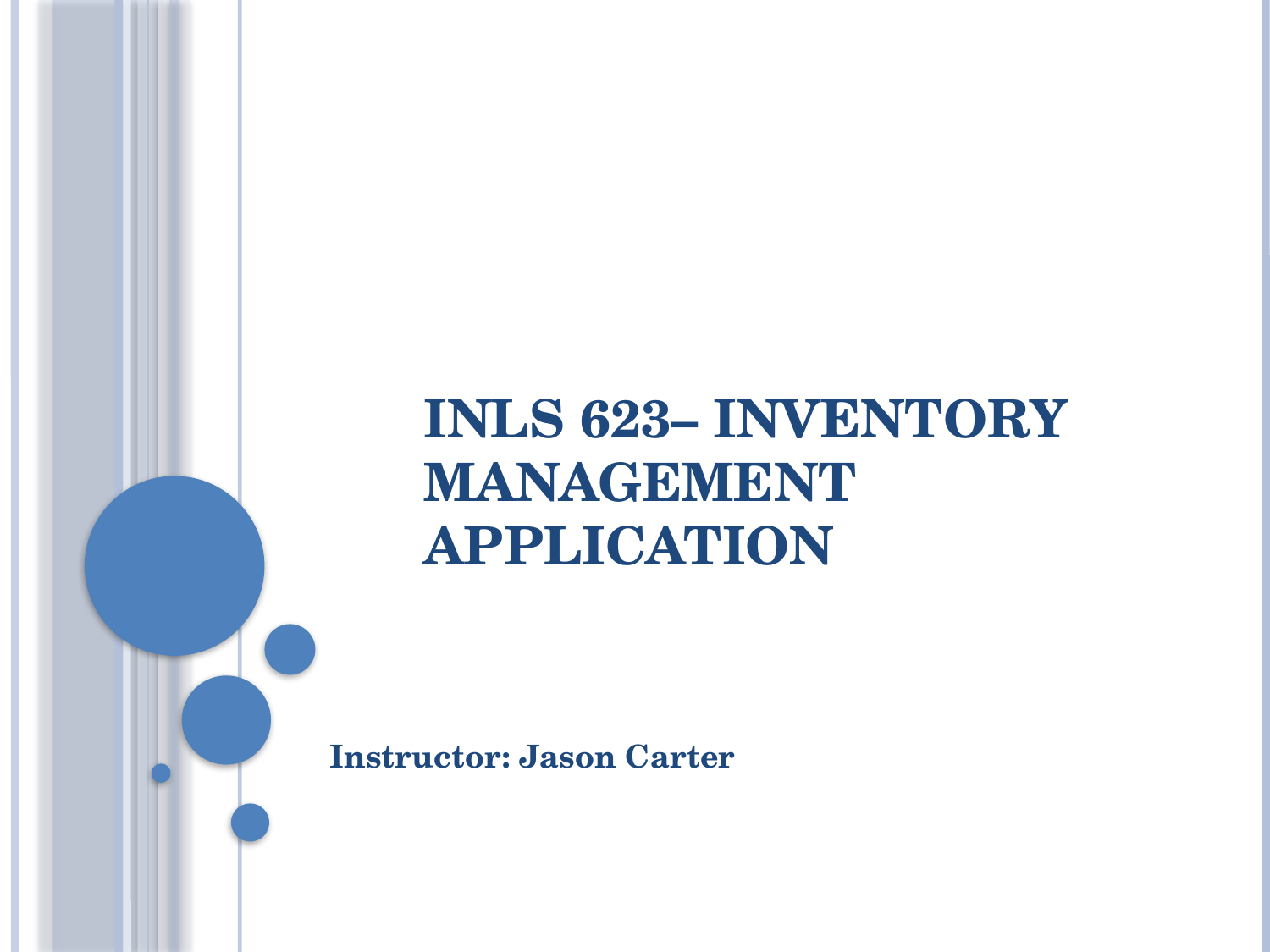

# INLS 623– Inventory Management Application
Instructor: Jason Carter